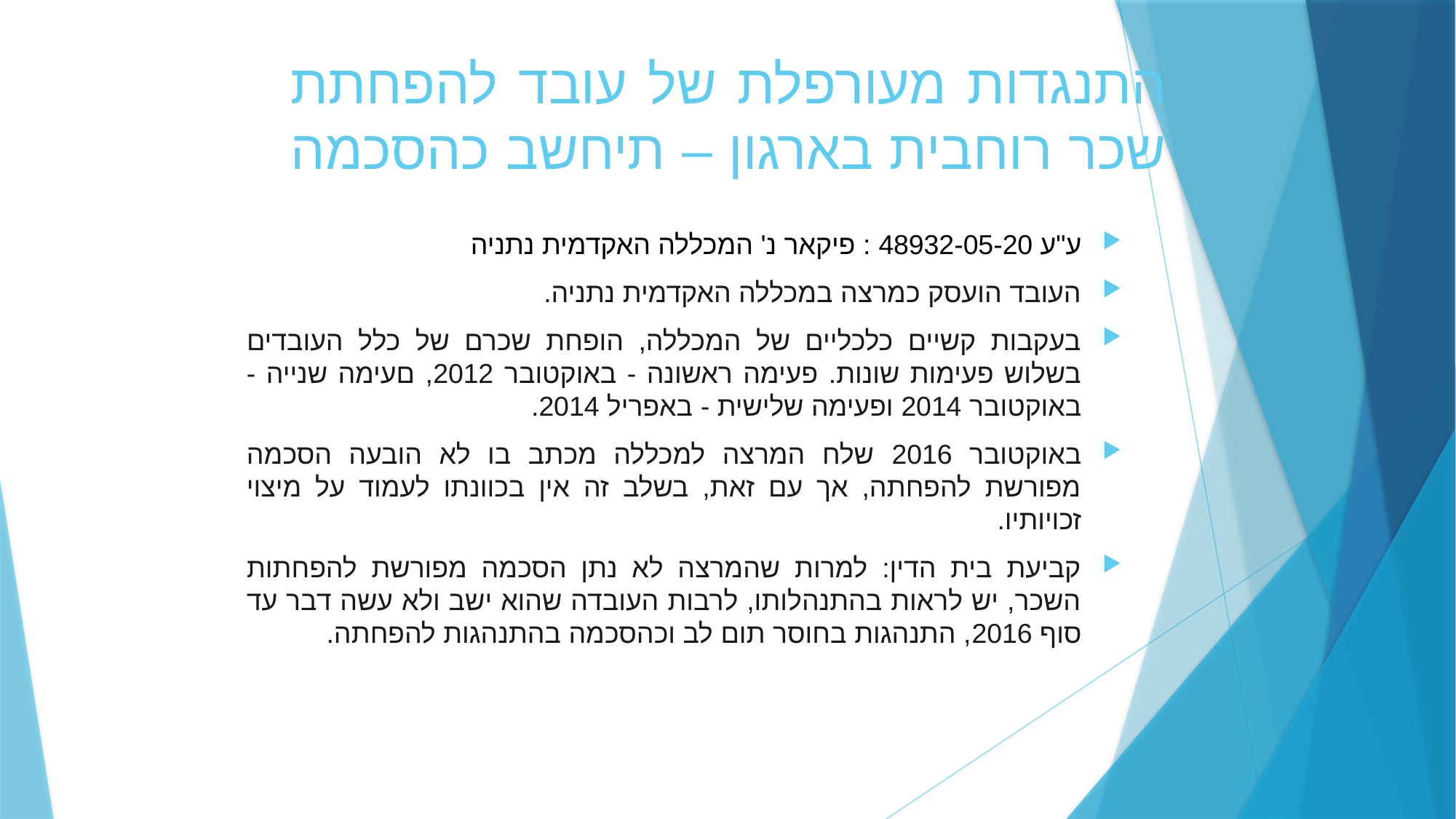

# התנגדות מעורפלת של עובד להפחתת שכר רוחבית בארגון – תיחשב כהסכמה
ע"ע 48932-05-20 : פיקאר נ' המכללה האקדמית נתניה
העובד הועסק כמרצה במכללה האקדמית נתניה.
בעקבות קשיים כלכליים של המכללה, הופחת שכרם של כלל העובדים בשלוש פעימות שונות. פעימה ראשונה - באוקטובר 2012, םעימה שנייה - באוקטובר 2014 ופעימה שלישית - באפריל 2014.
באוקטובר 2016 שלח המרצה למכללה מכתב בו לא הובעה הסכמה מפורשת להפחתה, אך עם זאת, בשלב זה אין בכוונתו לעמוד על מיצוי זכויותיו.
קביעת בית הדין: למרות שהמרצה לא נתן הסכמה מפורשת להפחתות השכר, יש לראות בהתנהלותו, לרבות העובדה שהוא ישב ולא עשה דבר עד סוף 2016, התנהגות בחוסר תום לב וכהסכמה בהתנהגות להפחתה.